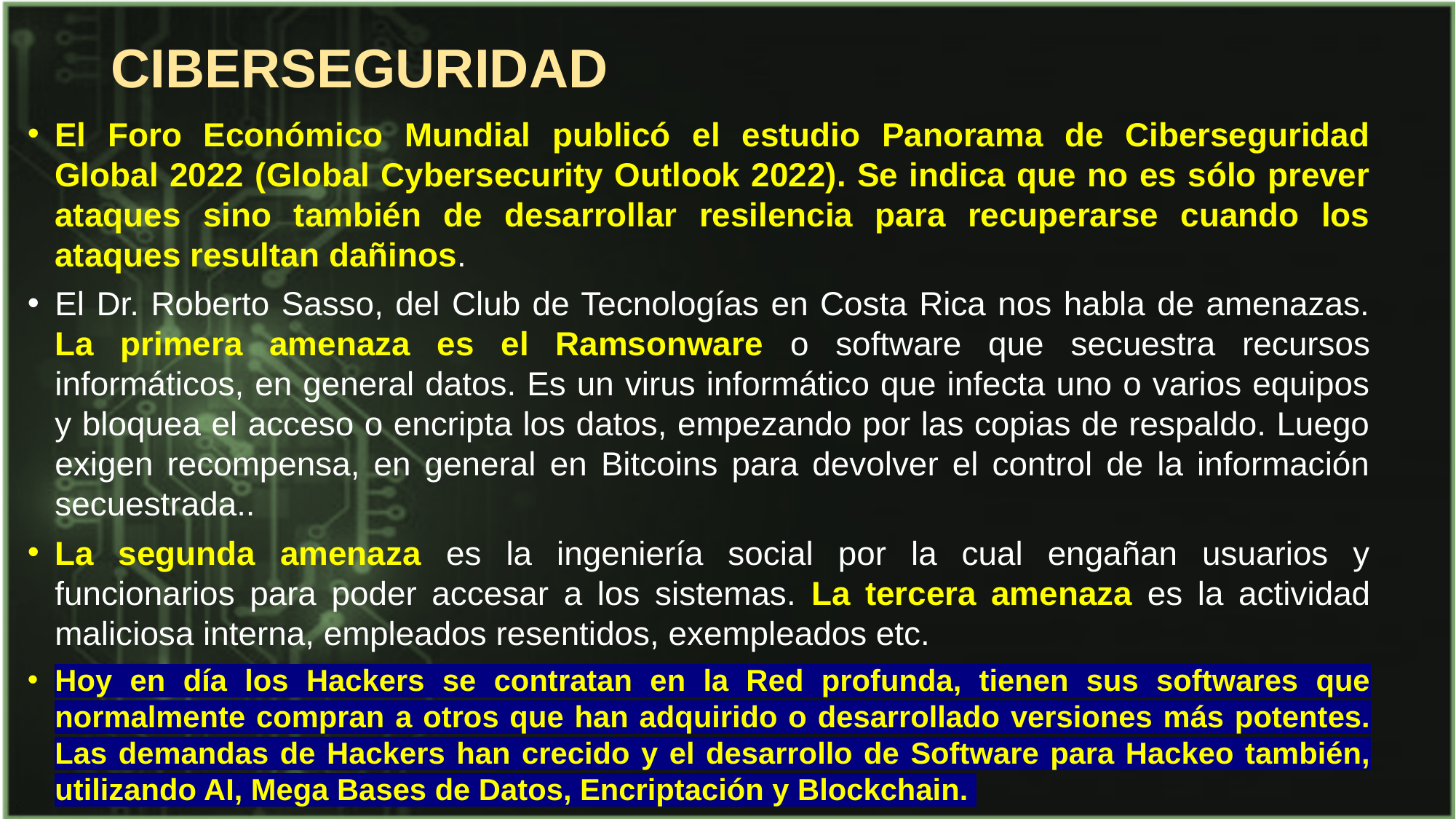

# CIBERSEGURIDAD
El Foro Económico Mundial publicó el estudio Panorama de Ciberseguridad Global 2022 (Global Cybersecurity Outlook 2022). Se indica que no es sólo prever ataques sino también de desarrollar resilencia para recuperarse cuando los ataques resultan dañinos.
El Dr. Roberto Sasso, del Club de Tecnologías en Costa Rica nos habla de amenazas. La primera amenaza es el Ramsonware o software que secuestra recursos informáticos, en general datos. Es un virus informático que infecta uno o varios equipos y bloquea el acceso o encripta los datos, empezando por las copias de respaldo. Luego exigen recompensa, en general en Bitcoins para devolver el control de la información secuestrada..
La segunda amenaza es la ingeniería social por la cual engañan usuarios y funcionarios para poder accesar a los sistemas. La tercera amenaza es la actividad maliciosa interna, empleados resentidos, exempleados etc.
Hoy en día los Hackers se contratan en la Red profunda, tienen sus softwares que normalmente compran a otros que han adquirido o desarrollado versiones más potentes. Las demandas de Hackers han crecido y el desarrollo de Software para Hackeo también, utilizando AI, Mega Bases de Datos, Encriptación y Blockchain.